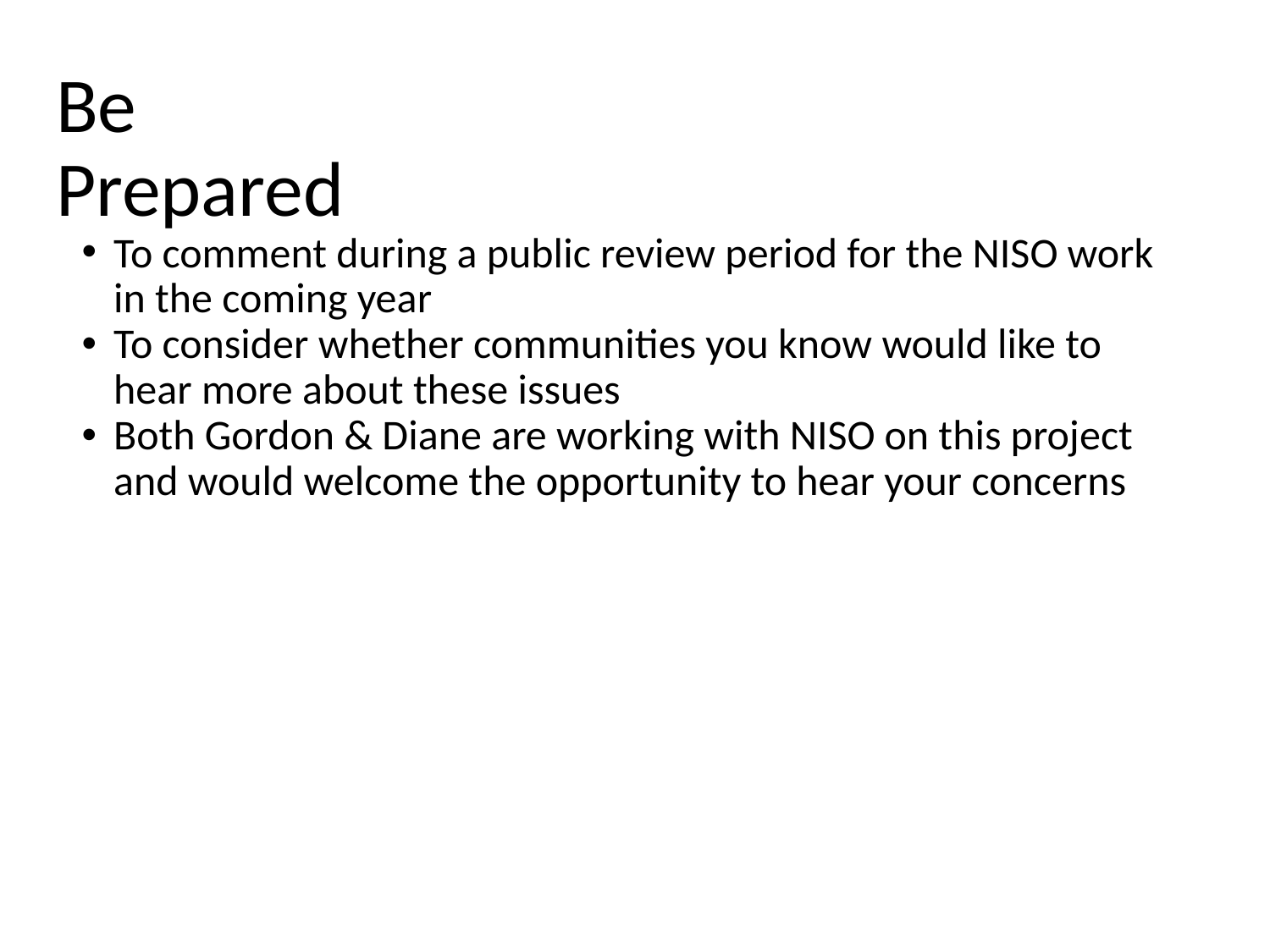

# Be Prepared
To comment during a public review period for the NISO work in the coming year
To consider whether communities you know would like to hear more about these issues
Both Gordon & Diane are working with NISO on this project and would welcome the opportunity to hear your concerns